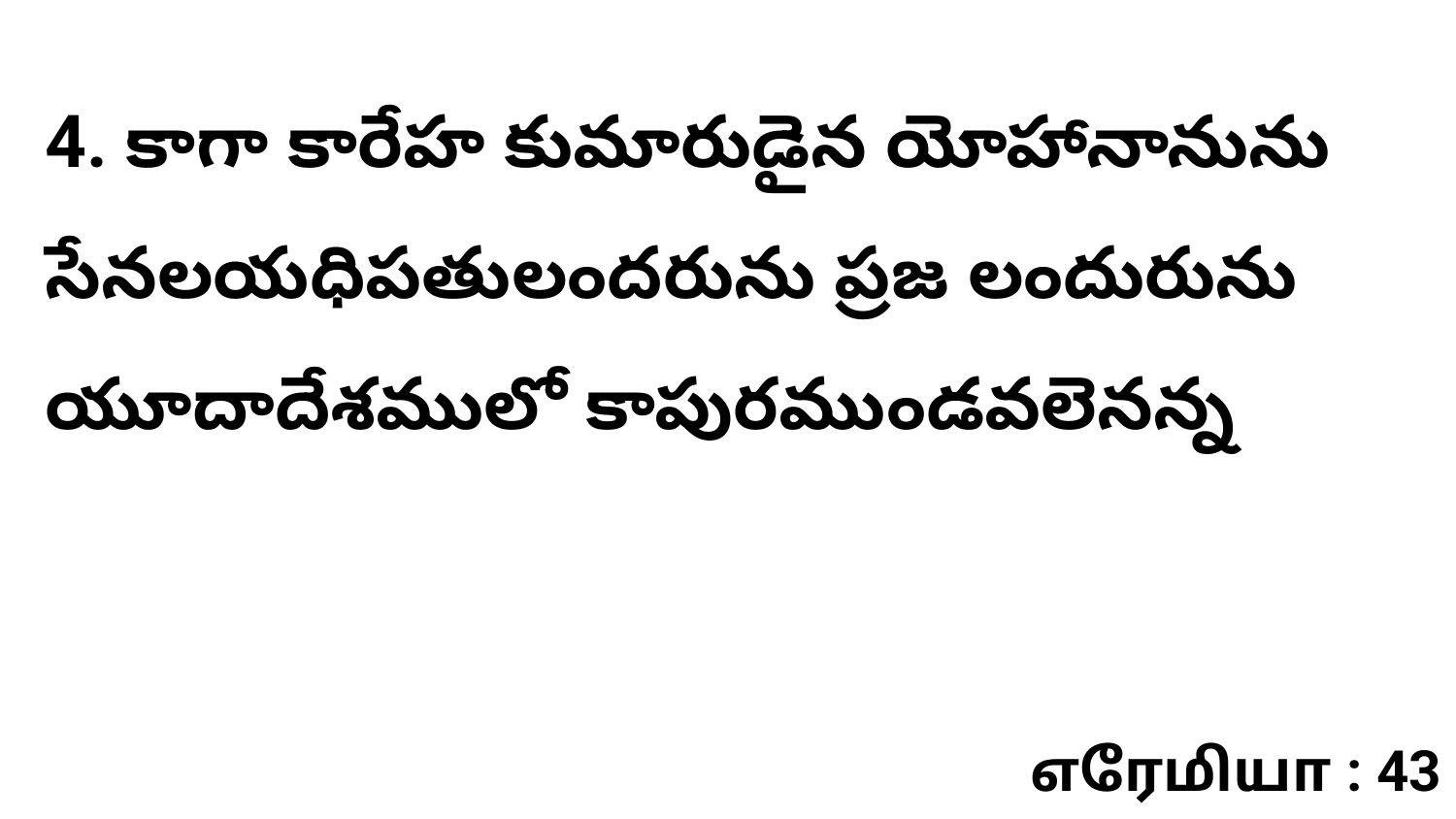

4. కాగా కారేహ కుమారుడైన యోహానానును సేనలయధిపతులందరును ప్రజ లందురును యూదాదేశములో కాపురముండవలెనన్న
எரேமியா : 43